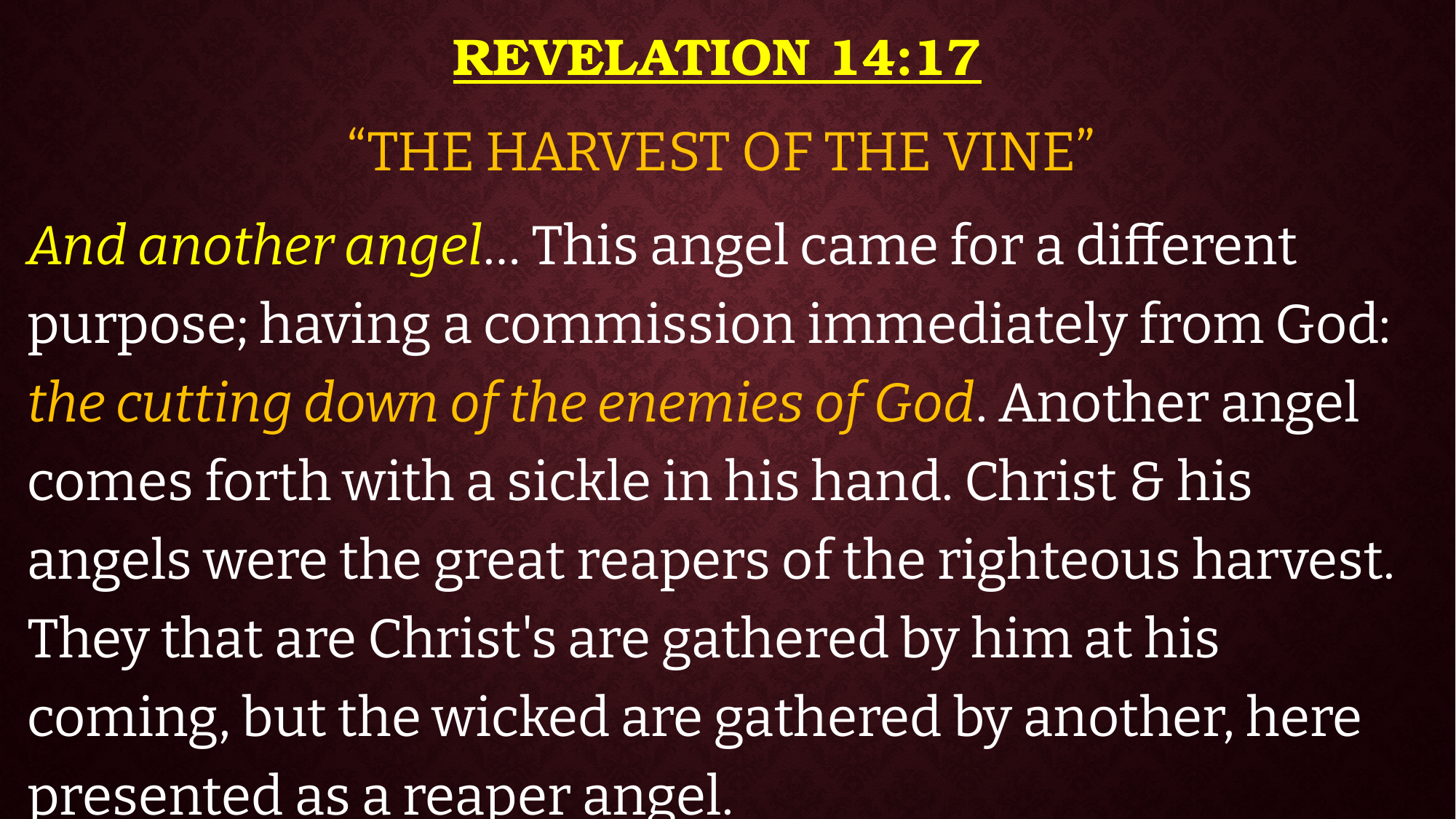

# Revelation 14:17
“THE HARVEST OF THE VINE”
And another angel… This angel came for a different purpose; having a commission immediately from God: the cutting down of the enemies of God. Another angel comes forth with a sickle in his hand. Christ & his angels were the great reapers of the righteous harvest. They that are Christ's are gathered by him at his coming, but the wicked are gathered by another, here presented as a reaper angel.